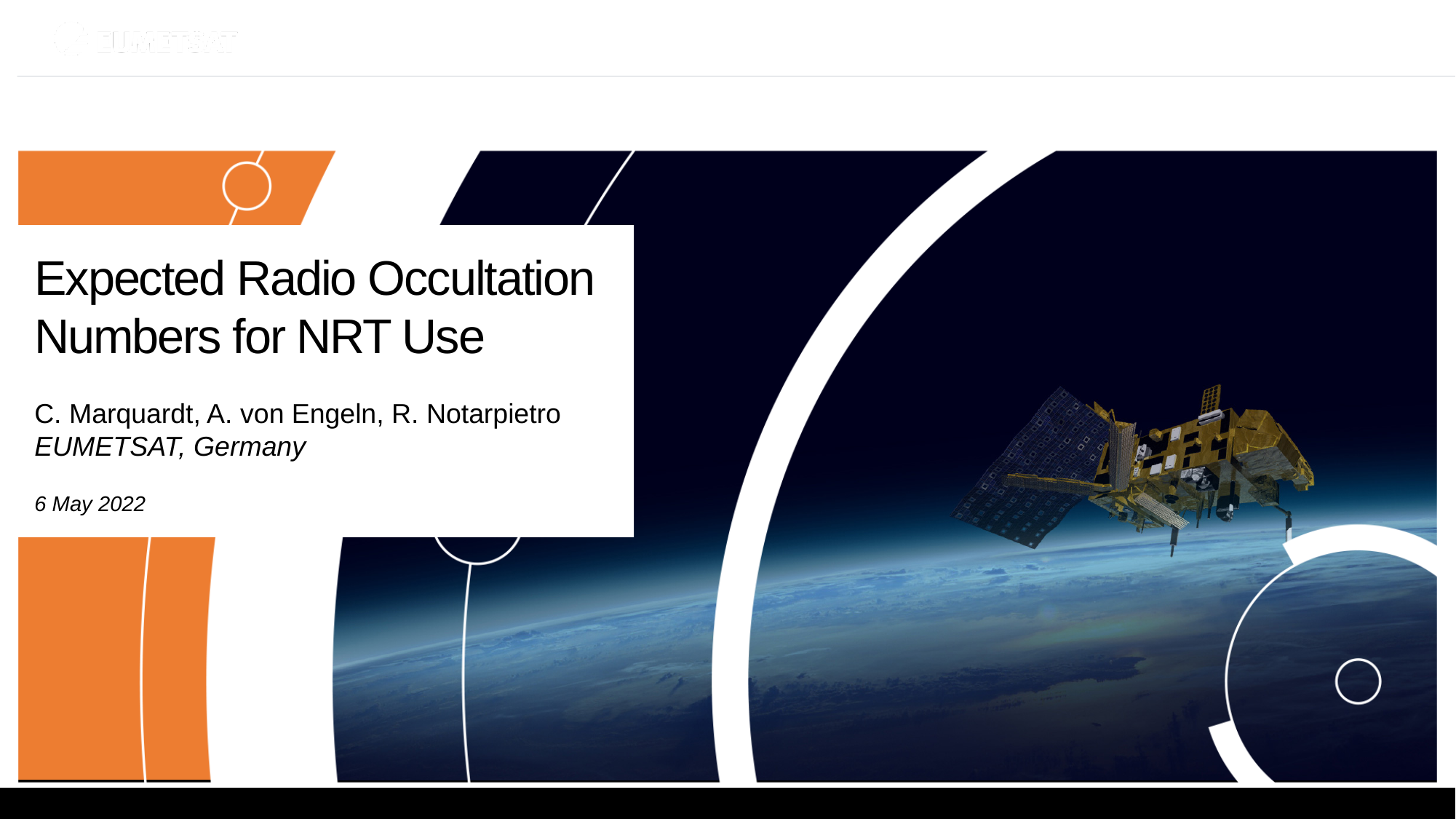

Expected Radio Occultation Numbers for NRT Use

C. Marquardt, A. von Engeln, R. Notarpietro
EUMETSAT, Germany

6 May 2022